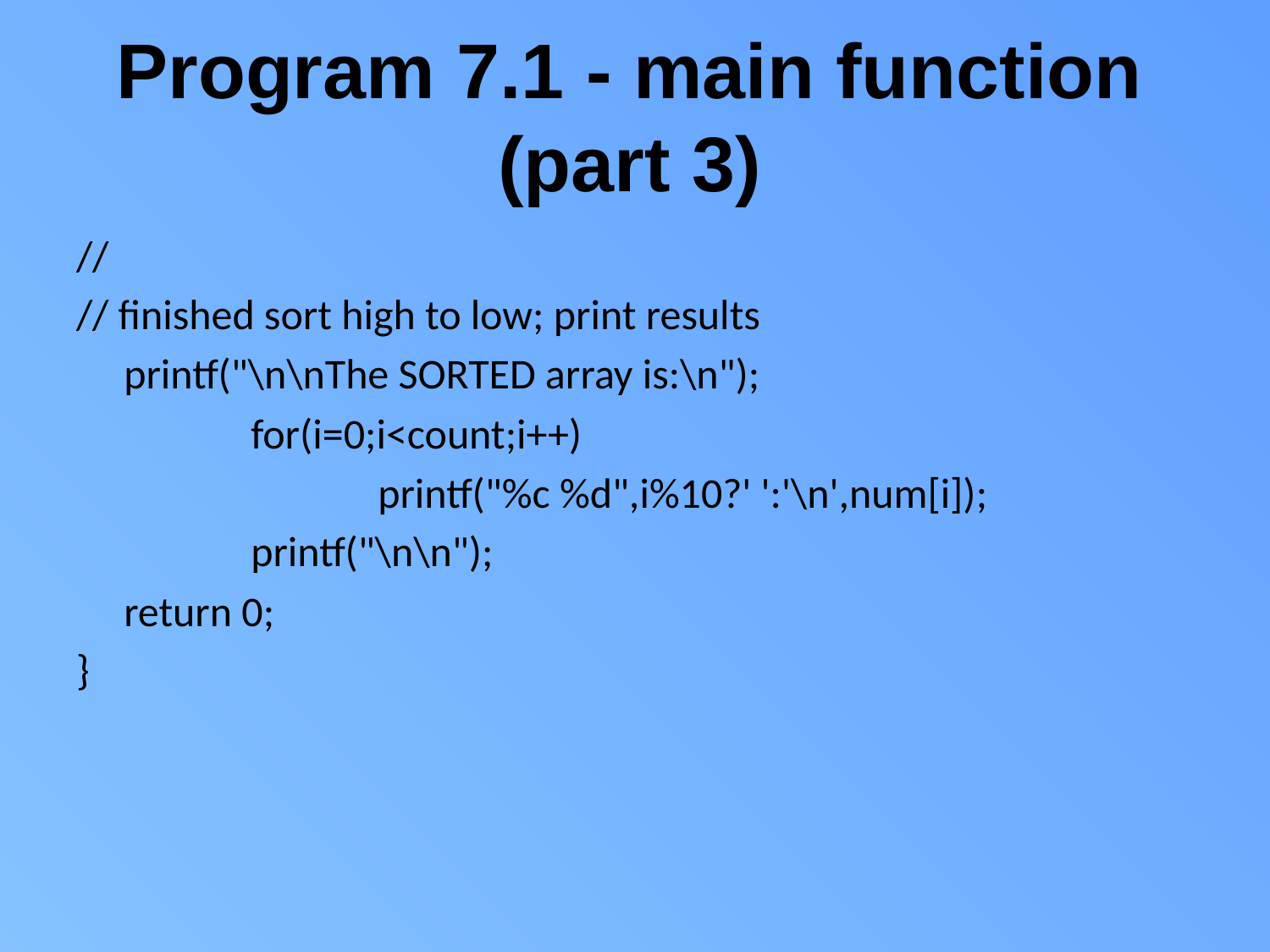

# Program 7.1 - main function (part 3)
//
// finished sort high to low; print results
	printf("\n\nThe SORTED array is:\n");
		for(i=0;i<count;i++)
			printf("%c %d",i%10?' ':'\n',num[i]);
		printf("\n\n");
	return 0;
}